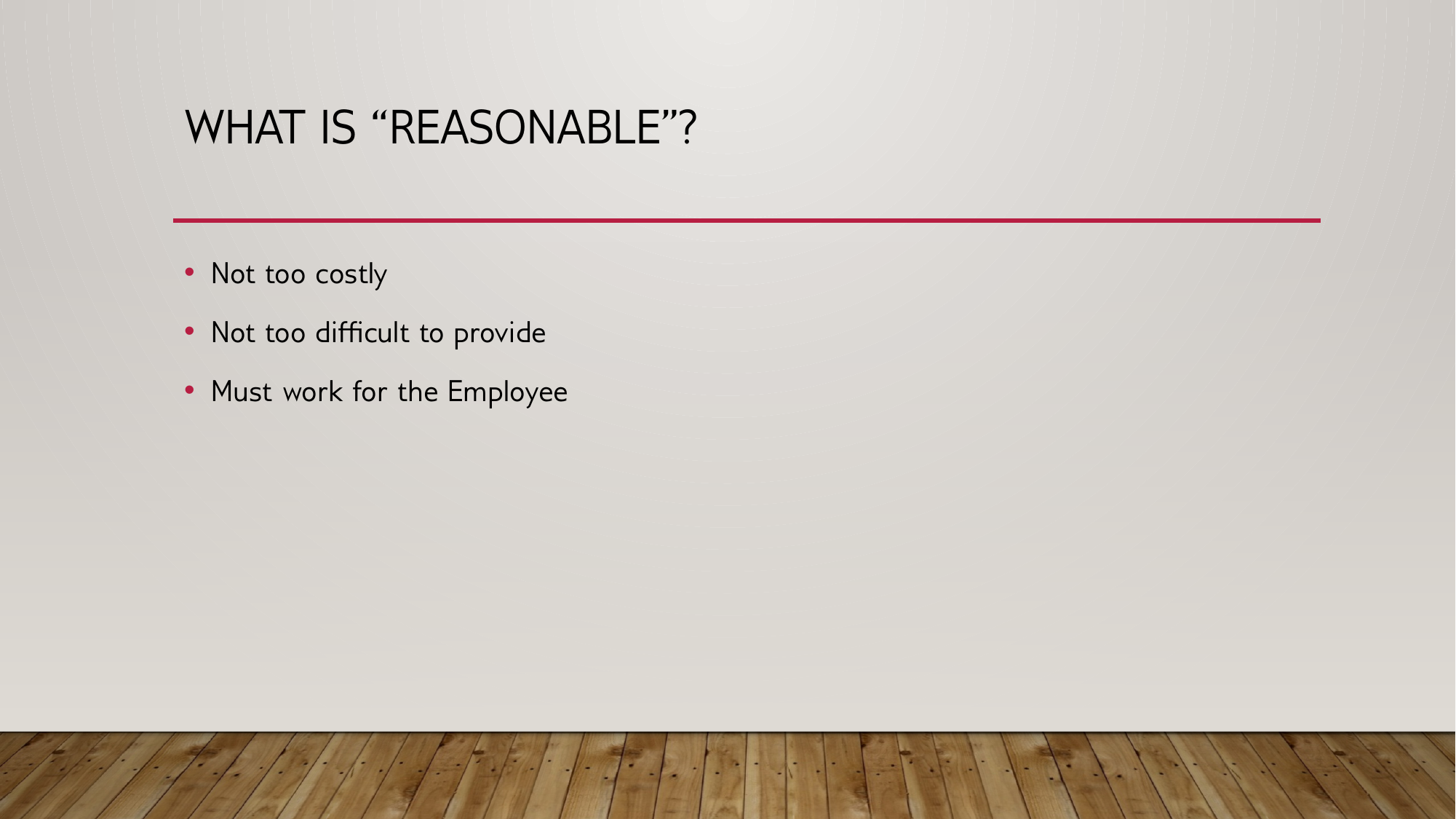

# What is “reasonable”?
Not too costly
Not too difficult to provide
Must work for the Employee